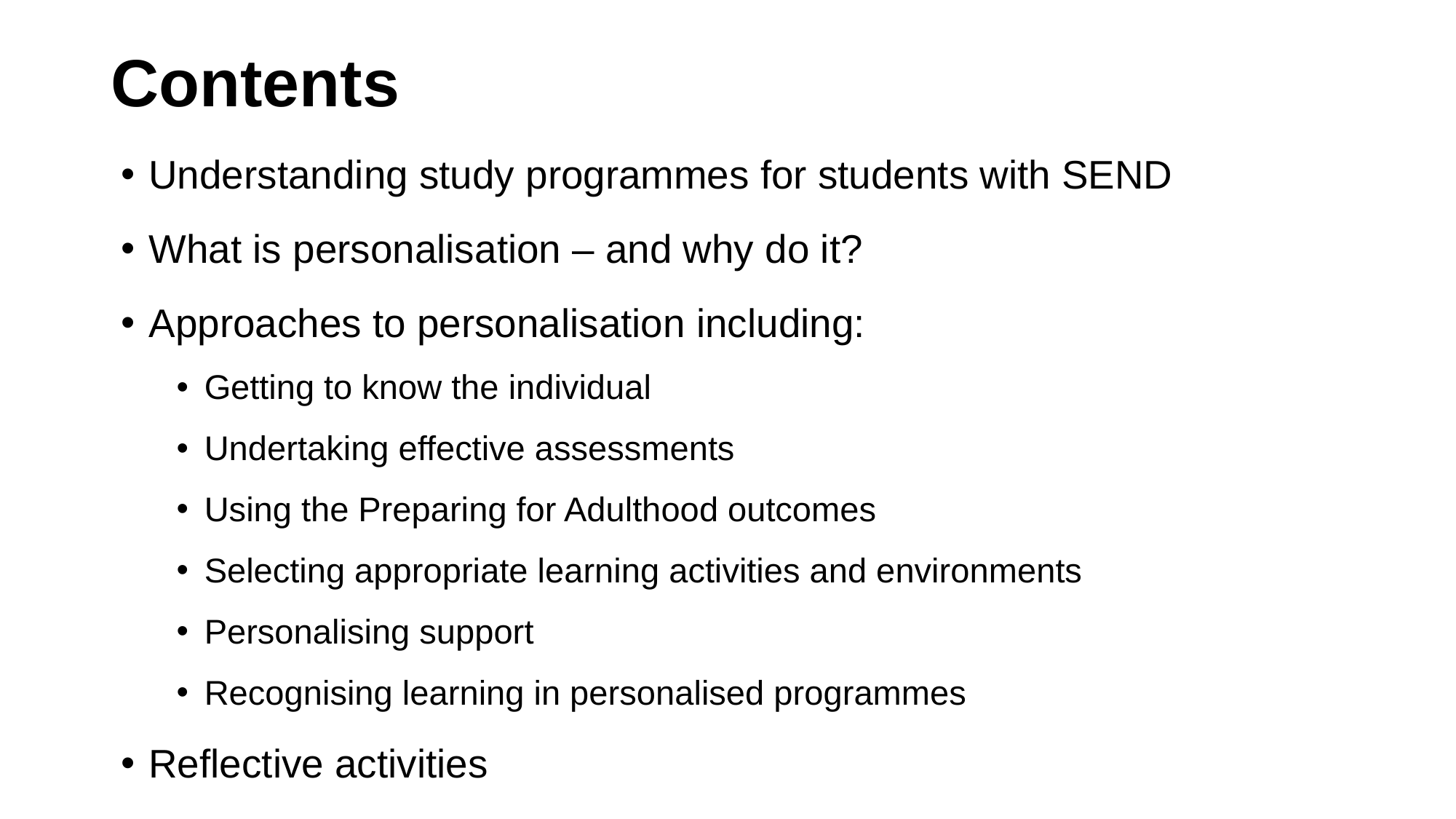

# Contents
Understanding study programmes for students with SEND
What is personalisation – and why do it?
Approaches to personalisation including:
Getting to know the individual
Undertaking effective assessments
Using the Preparing for Adulthood outcomes
Selecting appropriate learning activities and environments
Personalising support
Recognising learning in personalised programmes
Reflective activities